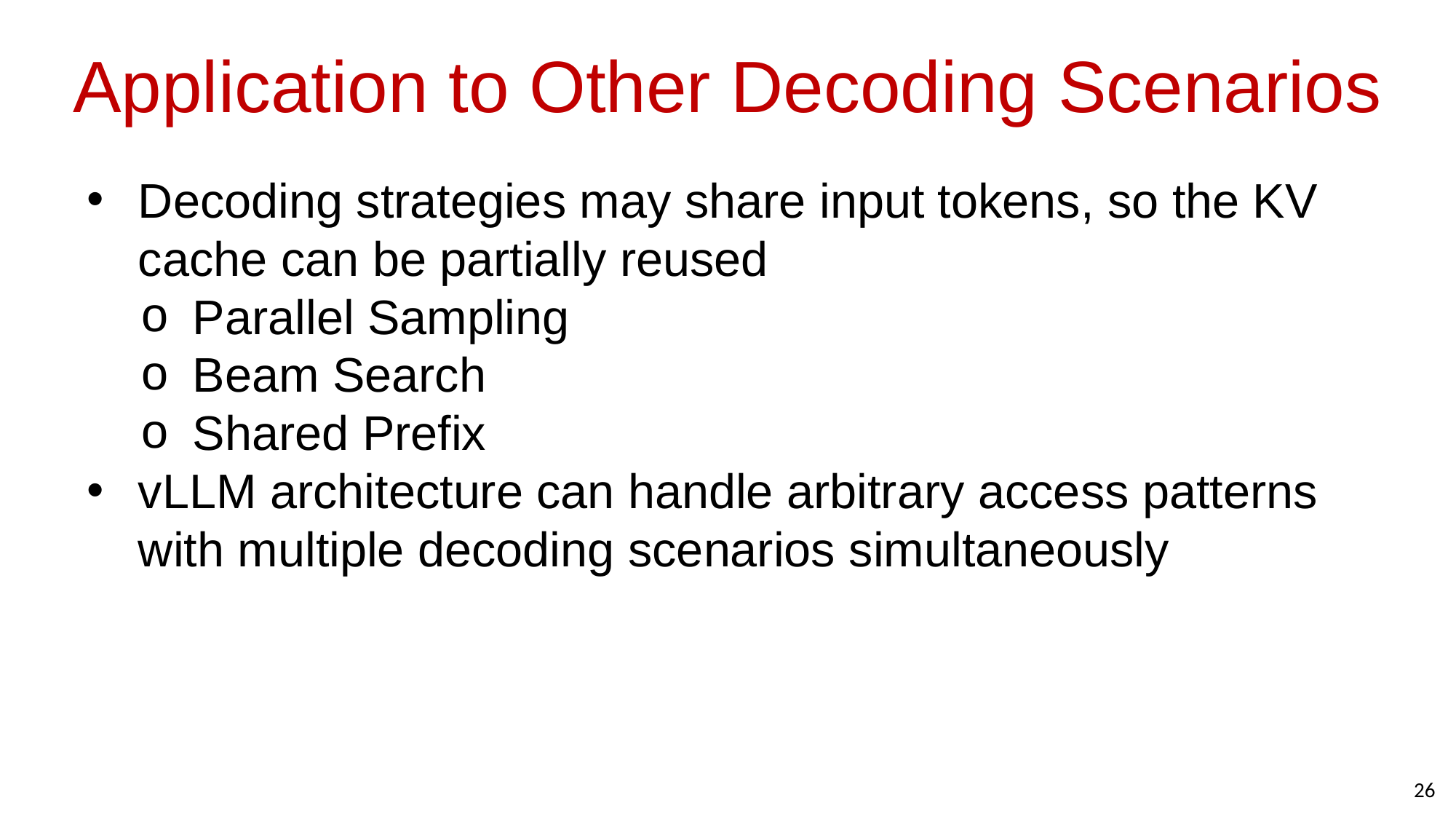

# Application to Other Decoding Scenarios
Decoding strategies may share input tokens, so the KV cache can be partially reused
Parallel Sampling
Beam Search
Shared Prefix
vLLM architecture can handle arbitrary access patterns with multiple decoding scenarios simultaneously
26